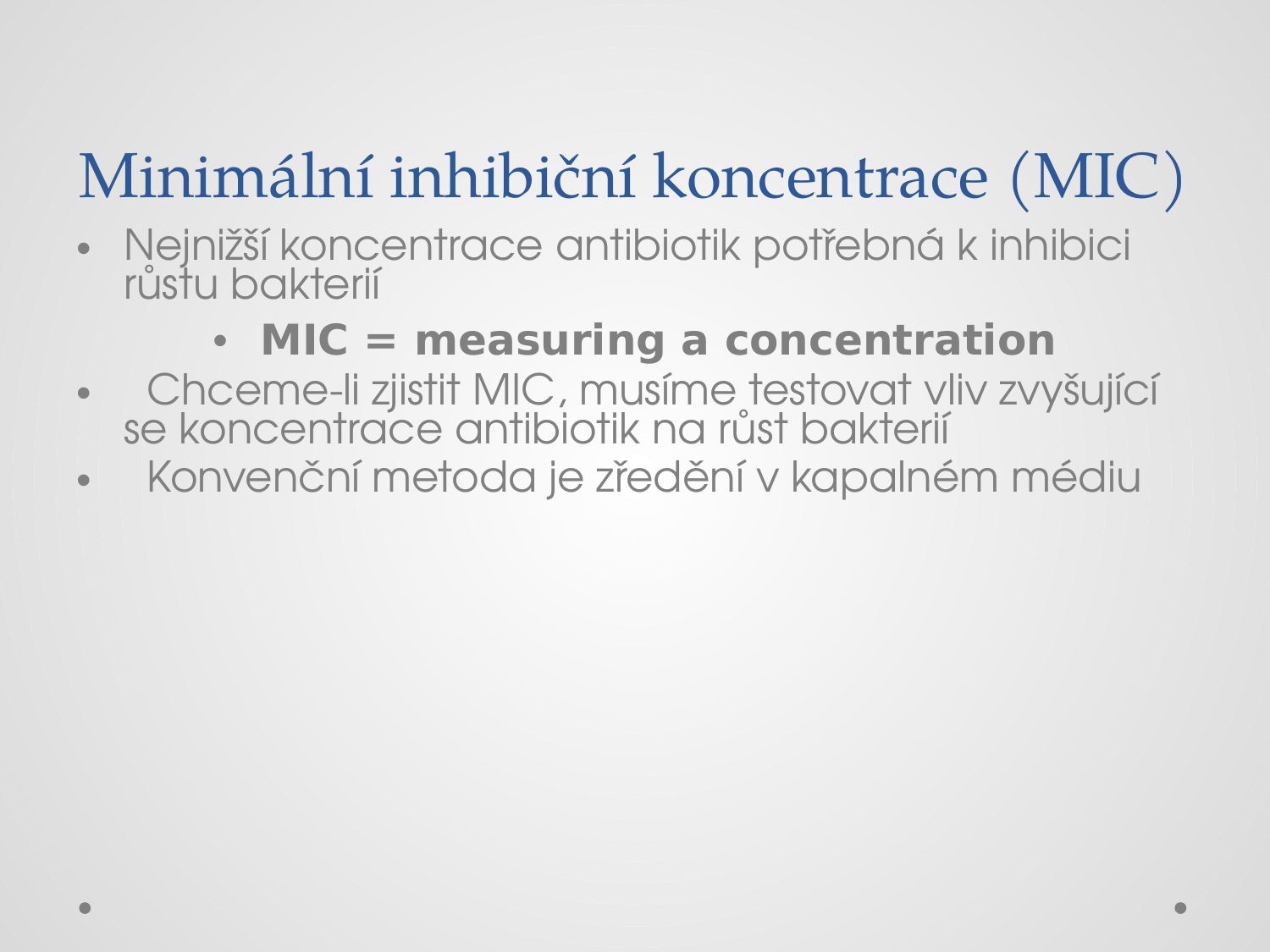

# Minimální inhibiční koncentrace (MIC)
Nejnižší koncentrace antibiotik potřebná k inhibici růstu bakterií
MIC = measuring a concentration
  Chceme-li zjistit MIC, musíme testovat vliv zvyšující se koncentrace antibiotik na růst bakterií
  Konvenční metoda je zředění v kapalném médiu